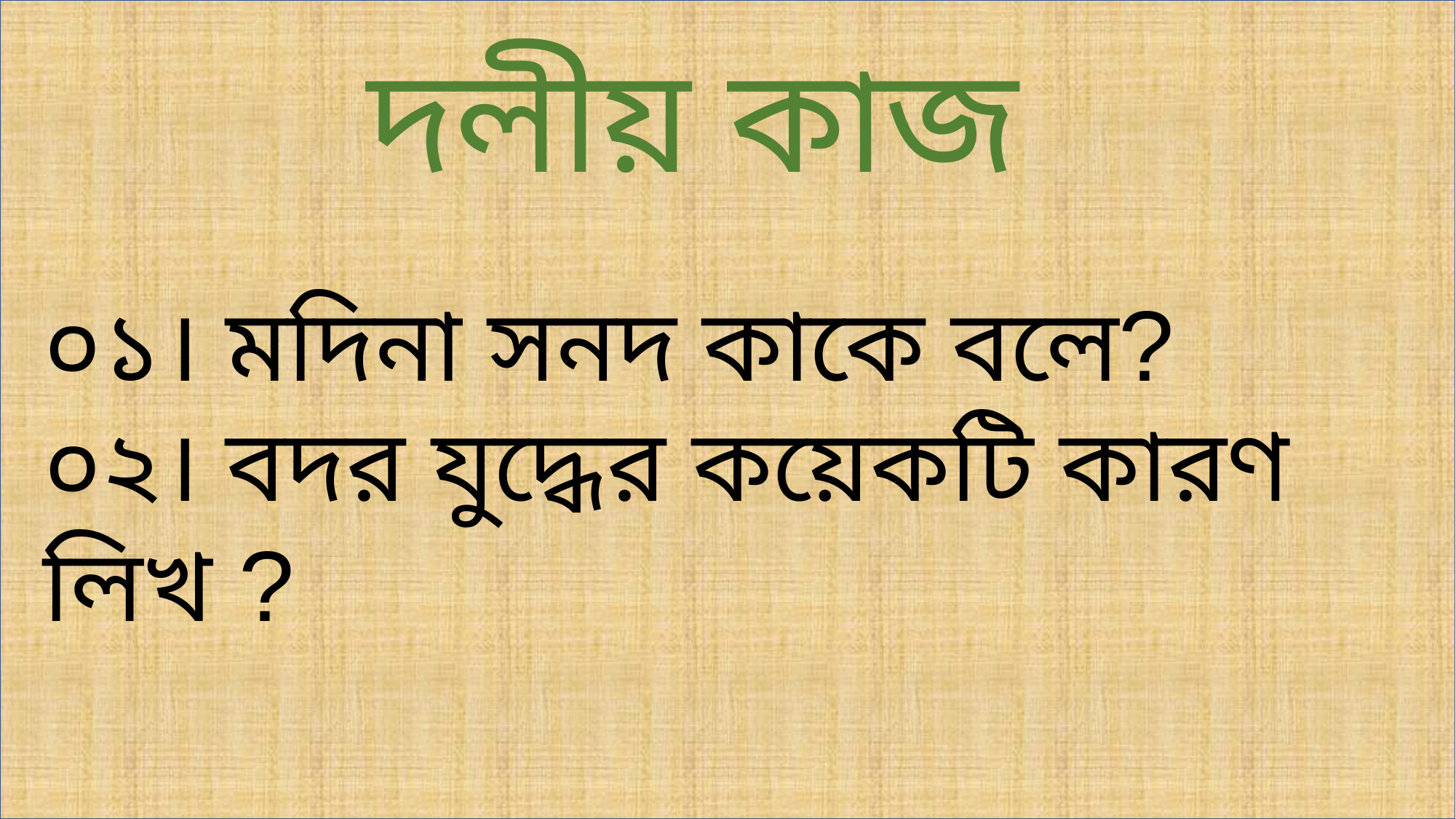

দলীয় কাজ

০১। মদিনা সনদ কাকে বলে?
০২। বদর যুদ্ধের কয়েকটি কারণ লিখ ?